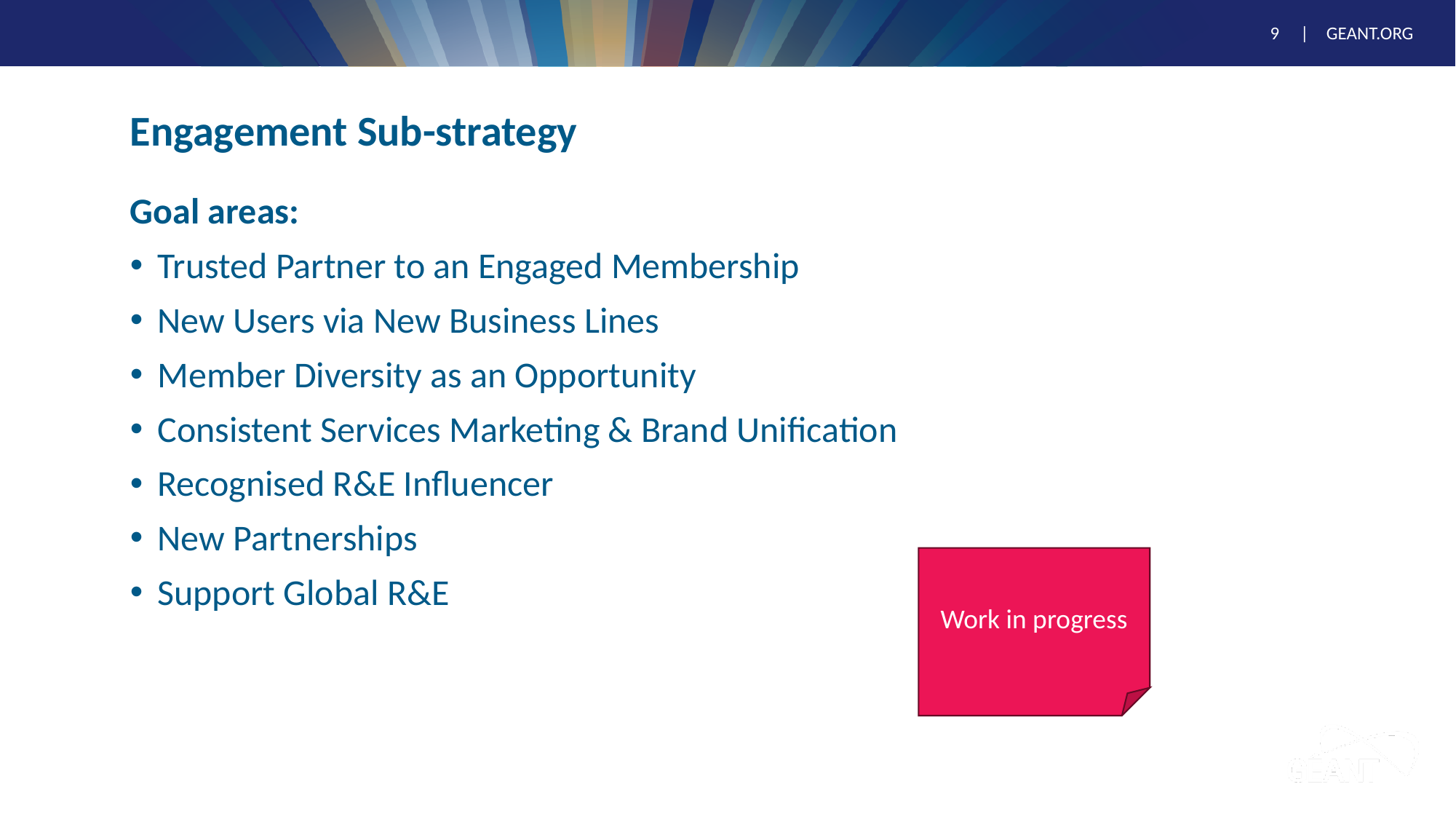

# Engagement Sub-strategy
Goal areas:
Trusted Partner to an Engaged Membership
New Users via New Business Lines
Member Diversity as an Opportunity
Consistent Services Marketing & Brand Unification
Recognised R&E Influencer
New Partnerships
Support Global R&E
Work in progress